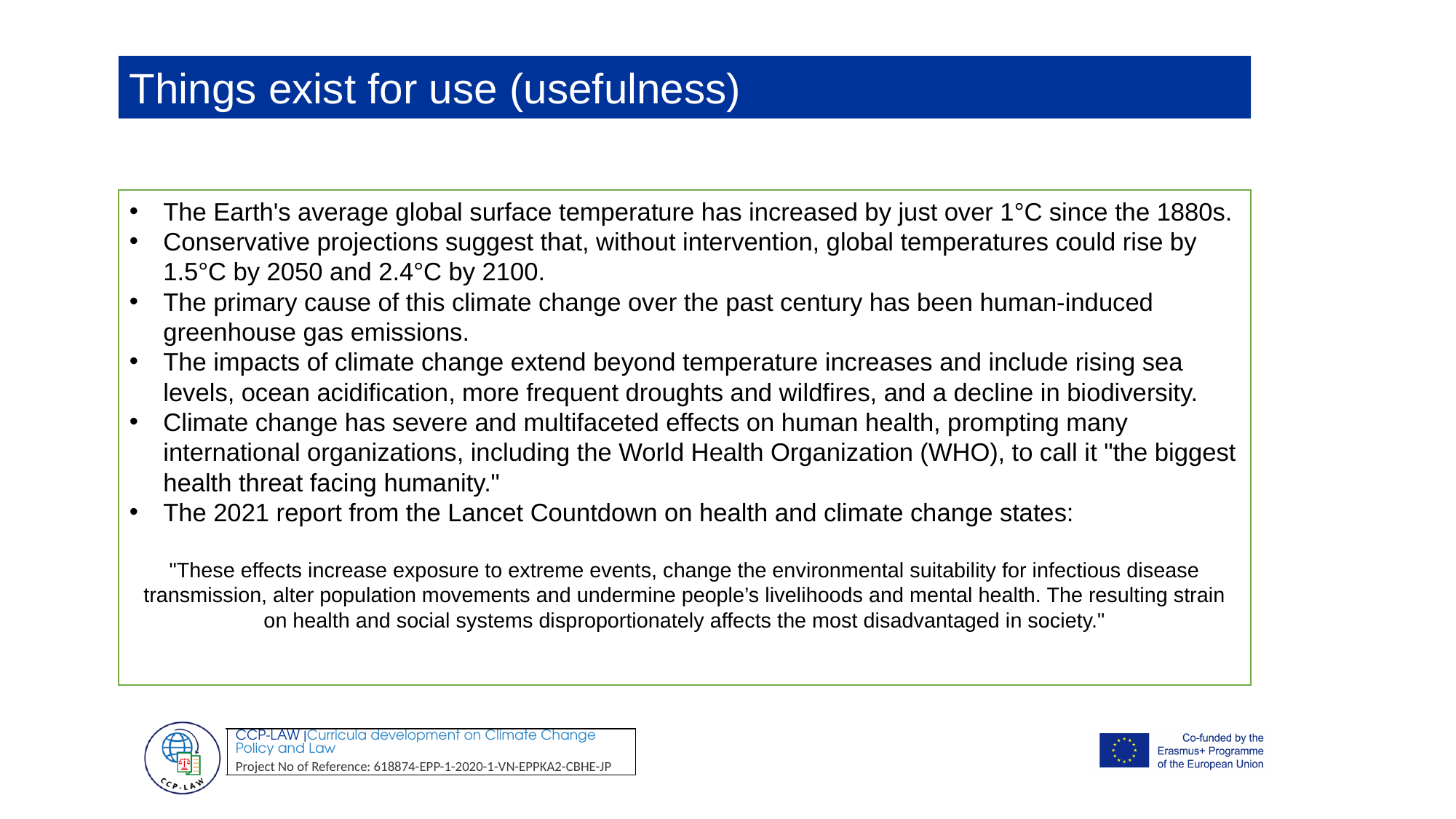

Things exist for use (usefulness)

The Earth's average global surface temperature has increased by just over 1°C since the 1880s.
Conservative projections suggest that, without intervention, global temperatures could rise by 1.5°C by 2050 and 2.4°C by 2100.
The primary cause of this climate change over the past century has been human-induced greenhouse gas emissions.
The impacts of climate change extend beyond temperature increases and include rising sea levels, ocean acidification, more frequent droughts and wildfires, and a decline in biodiversity.
Climate change has severe and multifaceted effects on human health, prompting many international organizations, including the World Health Organization (WHO), to call it "the biggest health threat facing humanity."
The 2021 report from the Lancet Countdown on health and climate change states:

"These effects increase exposure to extreme events, change the environmental suitability for infectious disease transmission, alter population movements and undermine people’s livelihoods and mental health. The resulting strain on health and social systems disproportionately affects the most disadvantaged in society."